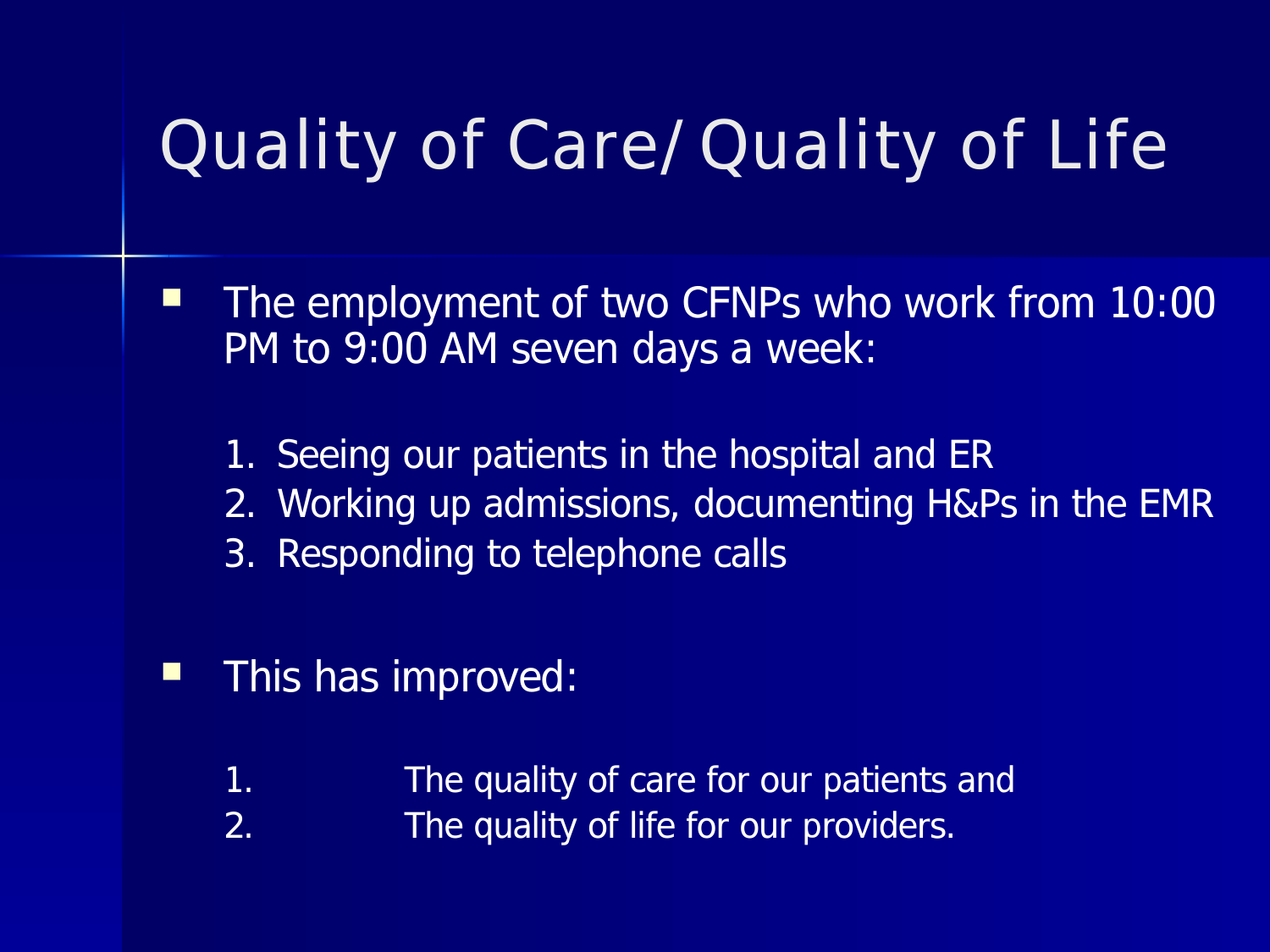

# Quality of Care/Quality of Life
The employment of two CFNPs who work from 10:00 PM to 9:00 AM seven days a week:

Seeing our patients in the hospital and ER
Working up admissions, documenting H&Ps in the EMR
Responding to telephone calls

This has improved:

	The quality of care for our patients and
	The quality of life for our providers.